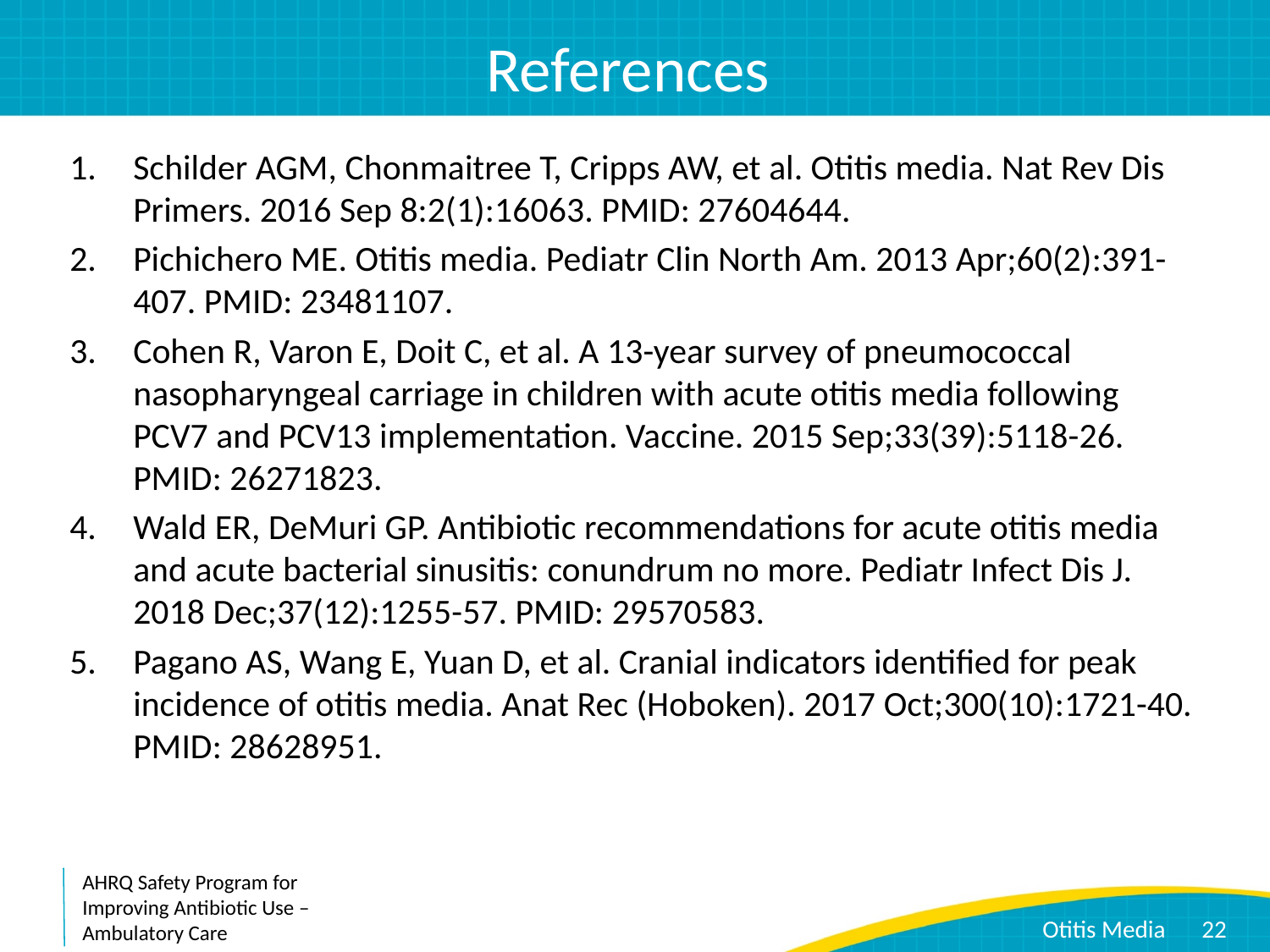

# References
Schilder AGM, Chonmaitree T, Cripps AW, et al. Otitis media. Nat Rev Dis Primers. 2016 Sep 8:2(1):16063. PMID: 27604644.
Pichichero ME. Otitis media. Pediatr Clin North Am. 2013 Apr;60(2):391-407. PMID: 23481107.
Cohen R, Varon E, Doit C, et al. A 13-year survey of pneumococcal nasopharyngeal carriage in children with acute otitis media following PCV7 and PCV13 implementation. Vaccine. 2015 Sep;33(39):5118-26. PMID: 26271823.
Wald ER, DeMuri GP. Antibiotic recommendations for acute otitis media and acute bacterial sinusitis: conundrum no more. Pediatr Infect Dis J. 2018 Dec;37(12):1255-57. PMID: 29570583.
Pagano AS, Wang E, Yuan D, et al. Cranial indicators identified for peak incidence of otitis media. Anat Rec (Hoboken). 2017 Oct;300(10):1721-40. PMID: 28628951.
22